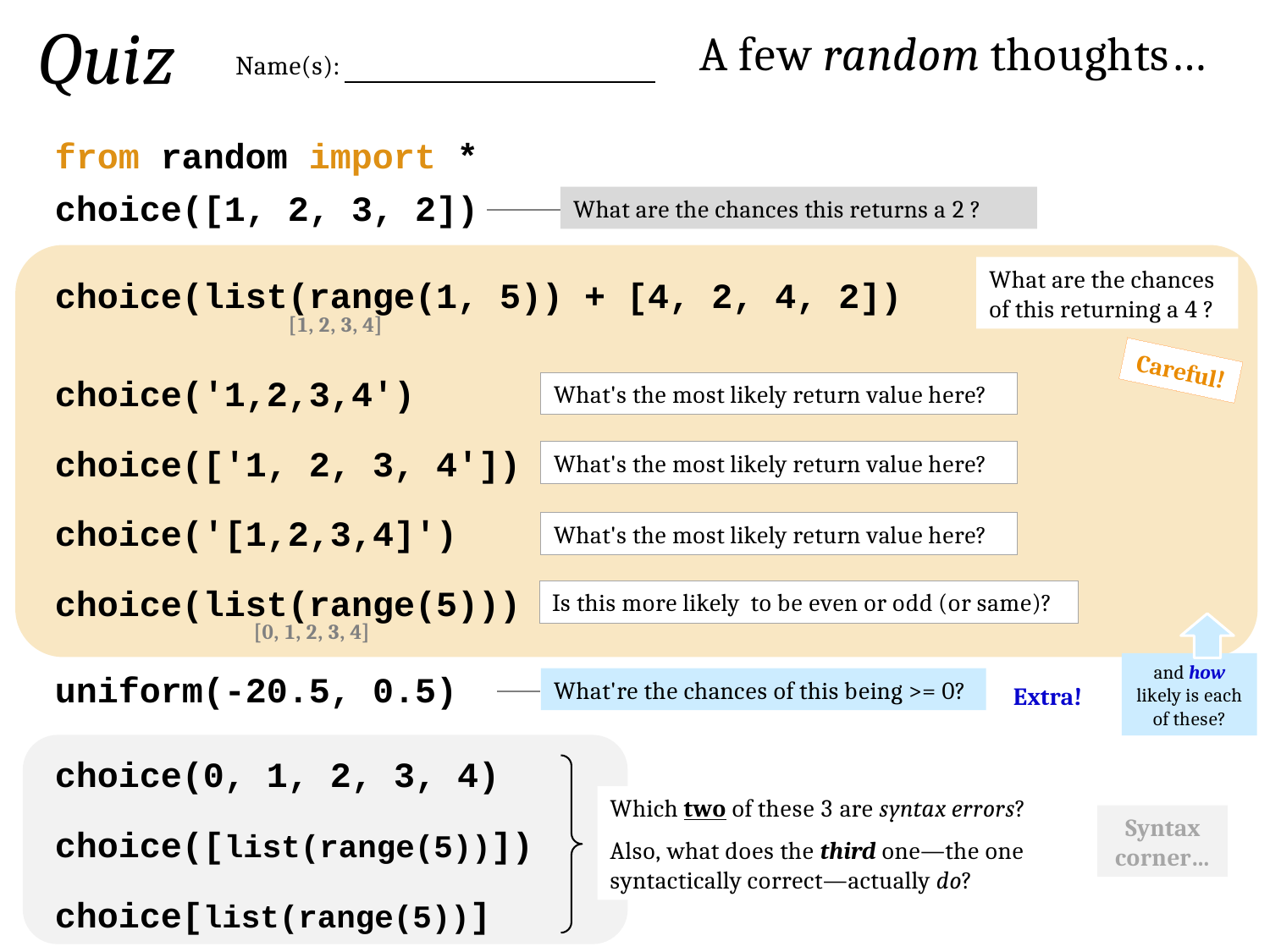

Quiz
A few random thoughts…
Name(s):
from random import *
choice([1, 2, 3, 2])
What are the chances this returns a 2 ?

What are the chances of this returning a 4 ?
choice(list(range(1, 5)) + [4, 2, 4, 2])
[1, 2, 3, 4]
Careful!
choice('1,2,3,4')
What's the most likely return value here?
choice(['1, 2, 3, 4'])
What's the most likely return value here?
choice('[1,2,3,4]')
What's the most likely return value here?
choice(list(range(5)))
Is this more likely  to be even or odd (or same)?
[0, 1, 2, 3, 4]

and how likely is each of these?
uniform(-20.5, 0.5)
What're the chances of this being >= 0?
Extra!

choice(0, 1, 2, 3, 4)

Which two of these 3 are syntax errors?
Also, what does the third one—the one syntactically correct—actually do?
Syntax corner…
choice([list(range(5))])
choice[list(range(5))]